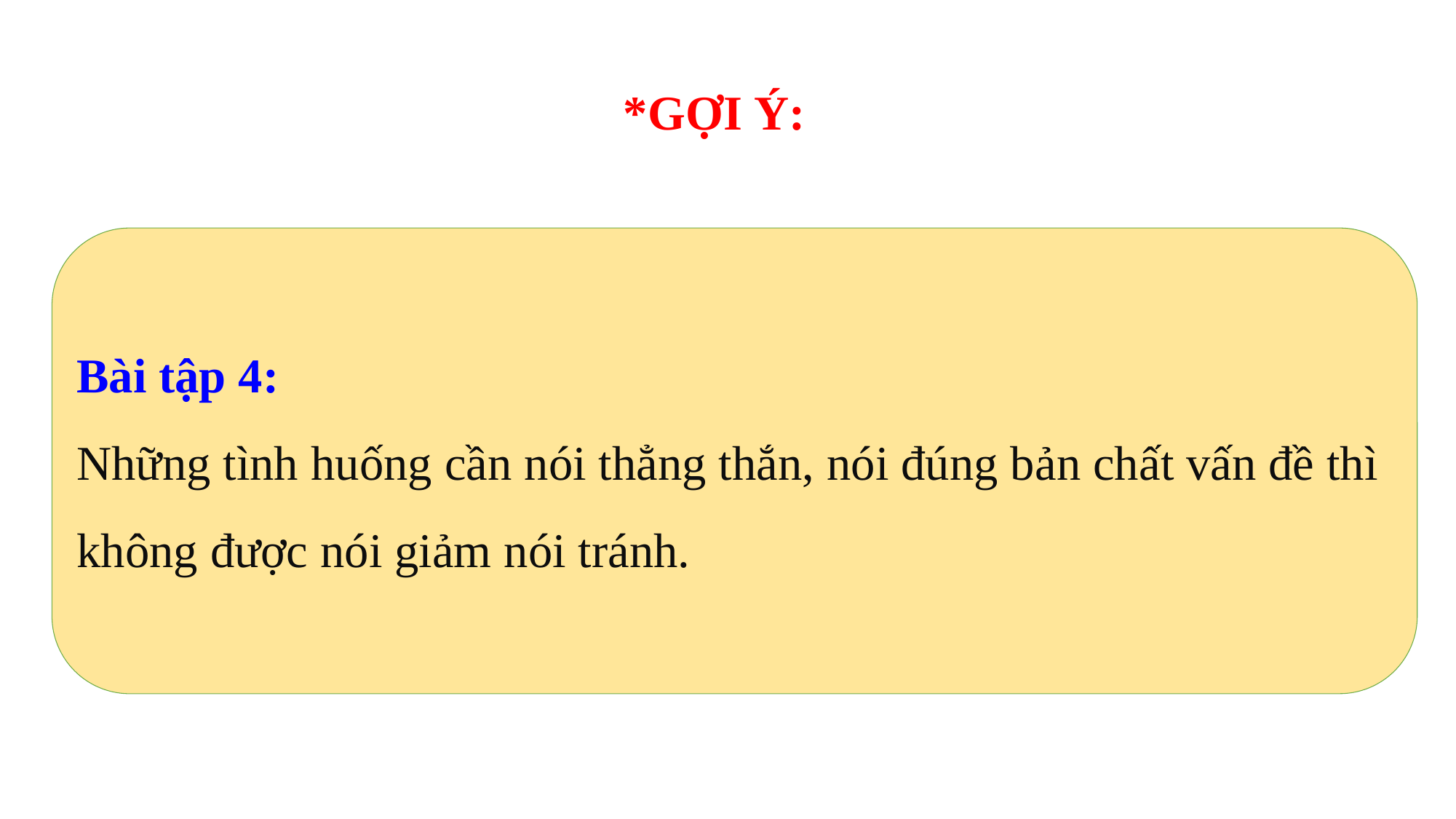

*GỢI Ý:

Bài tập 4:
Những tình huống cần nói thẳng thắn, nói đúng bản chất vấn đề thì không được nói giảm nói tránh.